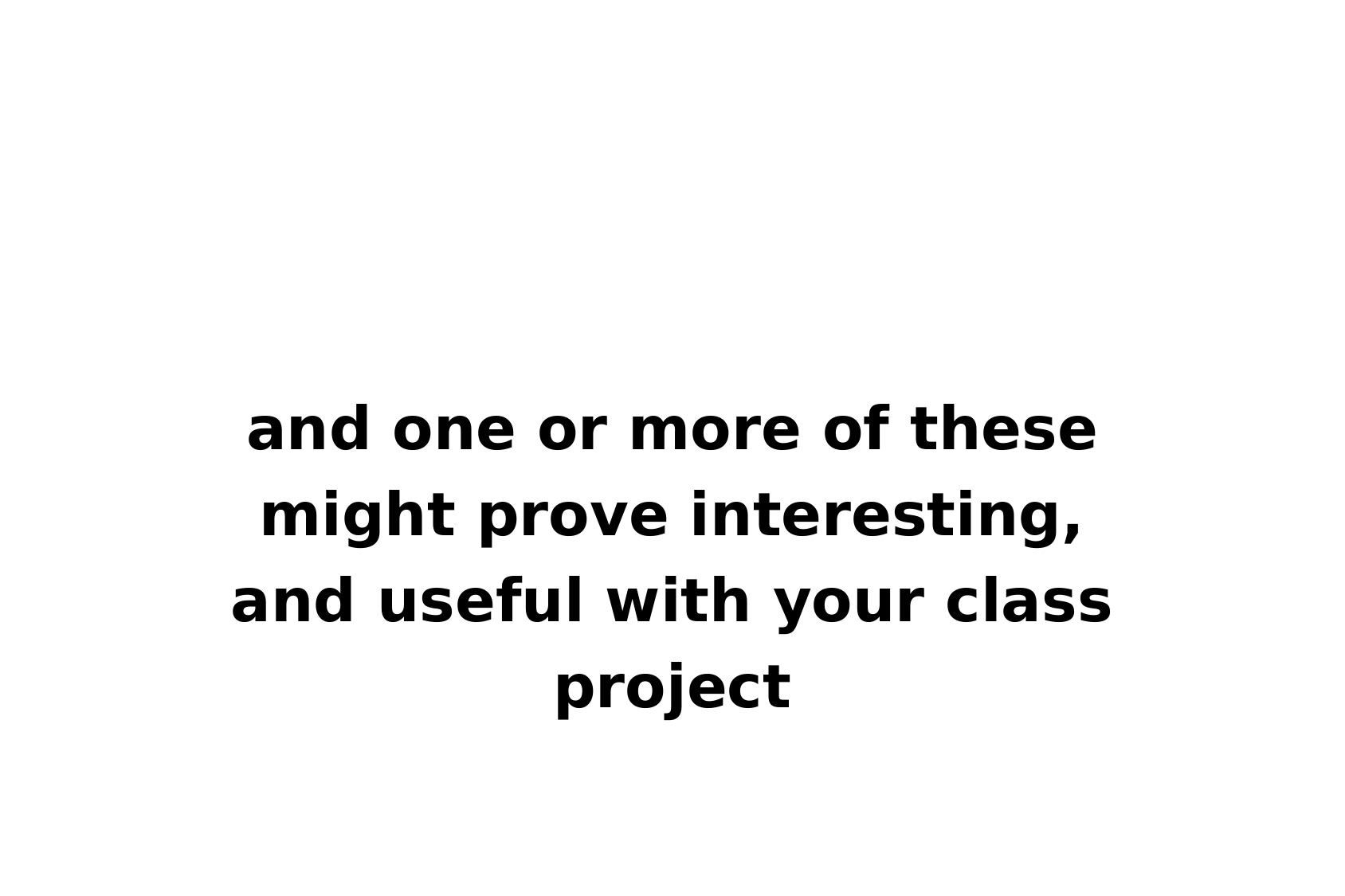

and one or more of these
might prove interesting, and useful with your class project